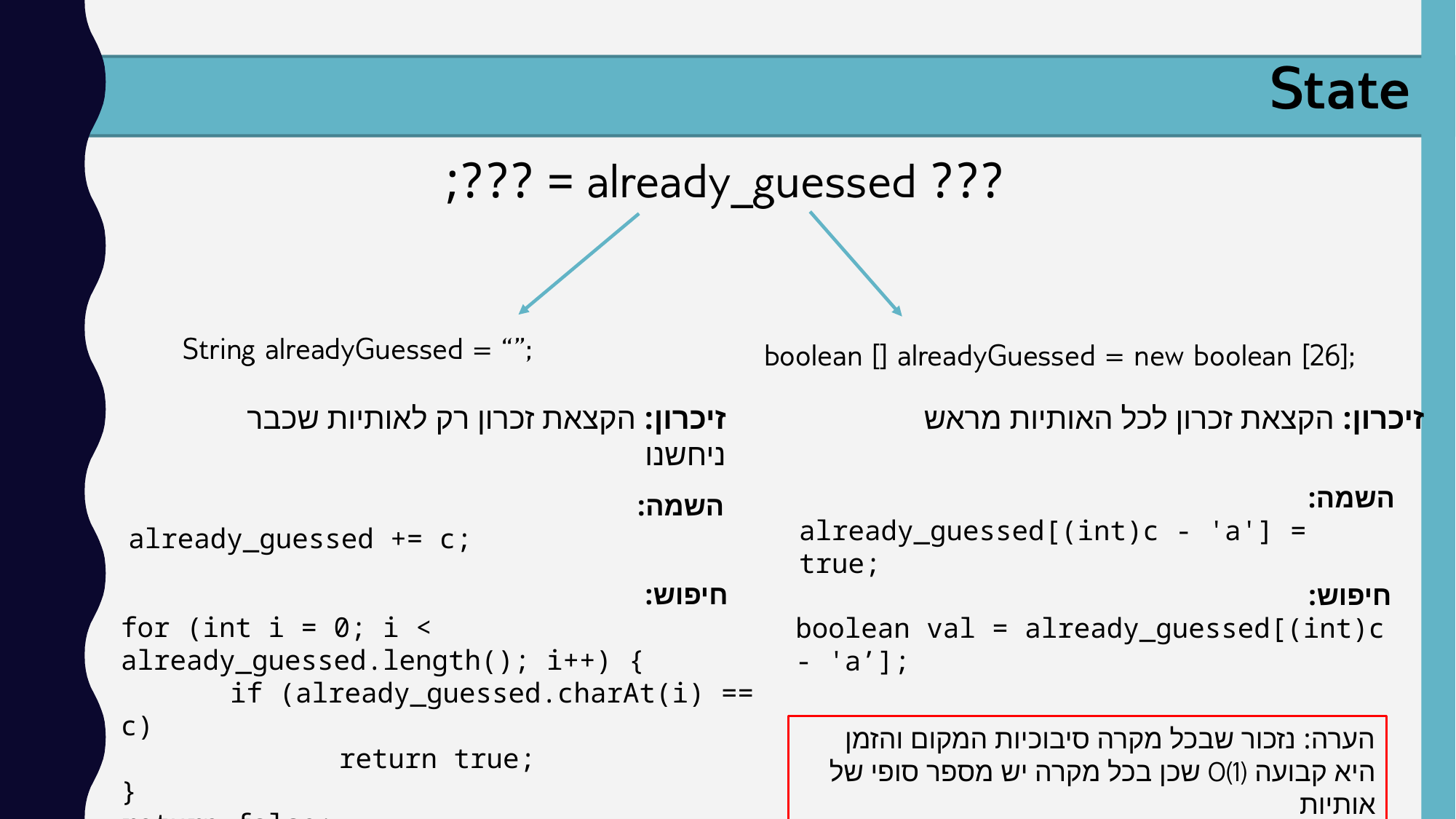

State

??? already_guessed = ???;
String alreadyGuessed = “”;
boolean [] alreadyGuessed = new boolean [26];
זיכרון: הקצאת זכרון רק לאותיות שכבר ניחשנו
זיכרון: הקצאת זכרון לכל האותיות מראש
השמה:
already_guessed[(int)c - 'a'] = true;

השמה:
already_guessed += c;

      חיפוש:
for (int i = 0; i < already_guessed.length(); i++) {
	if (already_guessed.charAt(i) == c)
		return true;
}
return false;
חיפוש:
boolean val = already_guessed[(int)c - 'a’];
הערה: נזכור שבכל מקרה סיבוכיות המקום והזמן היא קבועה O(1) שכן בכל מקרה יש מספר סופי של אותיות